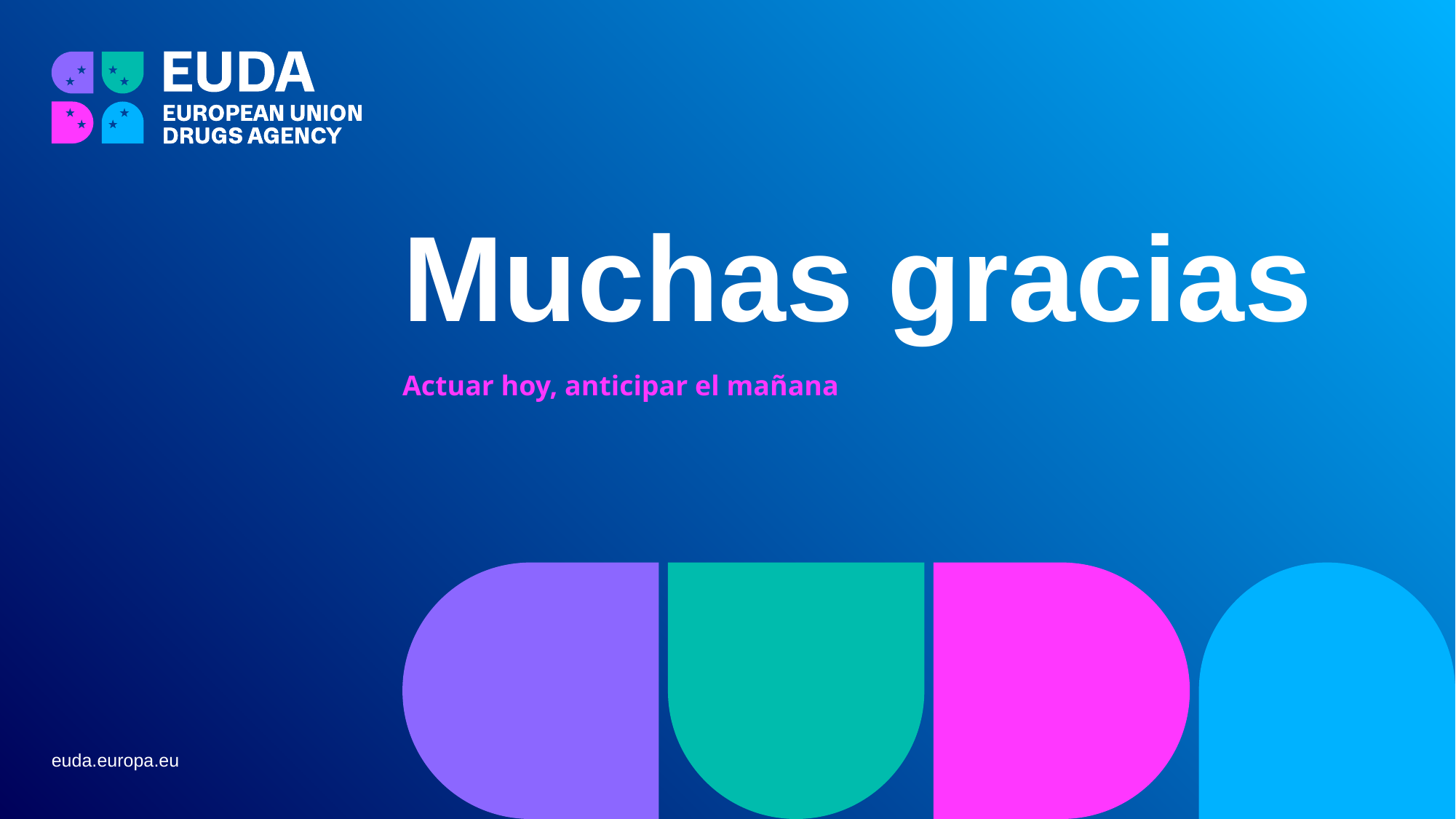

Muchas gracias
Actuar hoy, anticipar el mañana